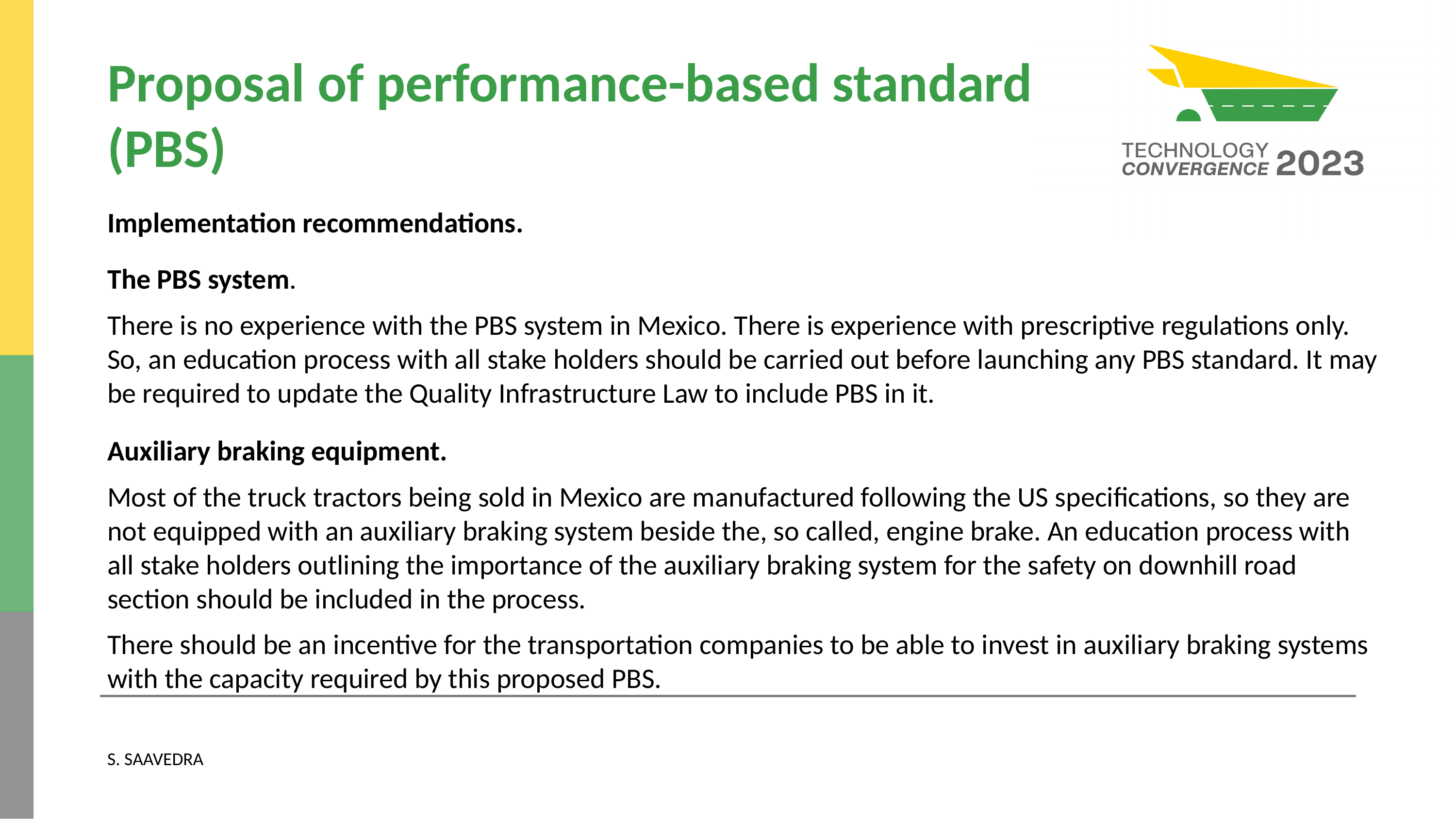

# Proposal of performance-based standard (PBS)
Implementation recommendations.
The PBS system.
There is no experience with the PBS system in Mexico. There is experience with prescriptive regulations only. So, an education process with all stake holders should be carried out before launching any PBS standard. It may be required to update the Quality Infrastructure Law to include PBS in it.
Auxiliary braking equipment.
Most of the truck tractors being sold in Mexico are manufactured following the US specifications, so they are not equipped with an auxiliary braking system beside the, so called, engine brake. An education process with all stake holders outlining the importance of the auxiliary braking system for the safety on downhill road section should be included in the process.
There should be an incentive for the transportation companies to be able to invest in auxiliary braking systems with the capacity required by this proposed PBS.